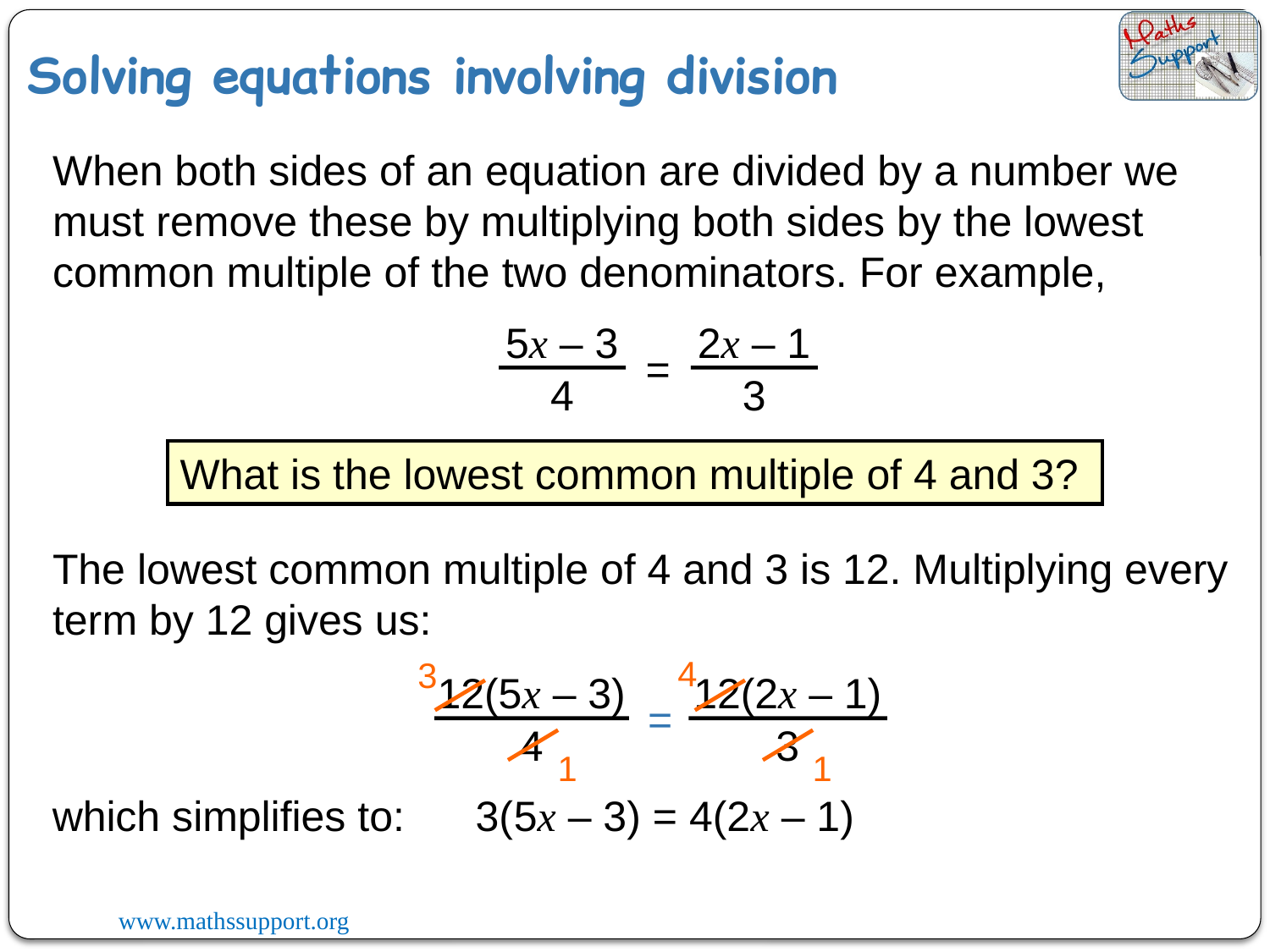

Solving equations involving division
When both sides of an equation are divided by a number we must remove these by multiplying both sides by the lowest common multiple of the two denominators. For example,
5x – 3
2x – 1
=
4
3

What is the lowest common multiple of 4 and 3?
The lowest common multiple of 4 and 3 is 12. Multiplying every term by 12 gives us:
4
3
12(5x – 3)
4

12(2x – 1)
3

=

1
1
which simplifies to:      3(5x – 3) = 4(2x – 1)